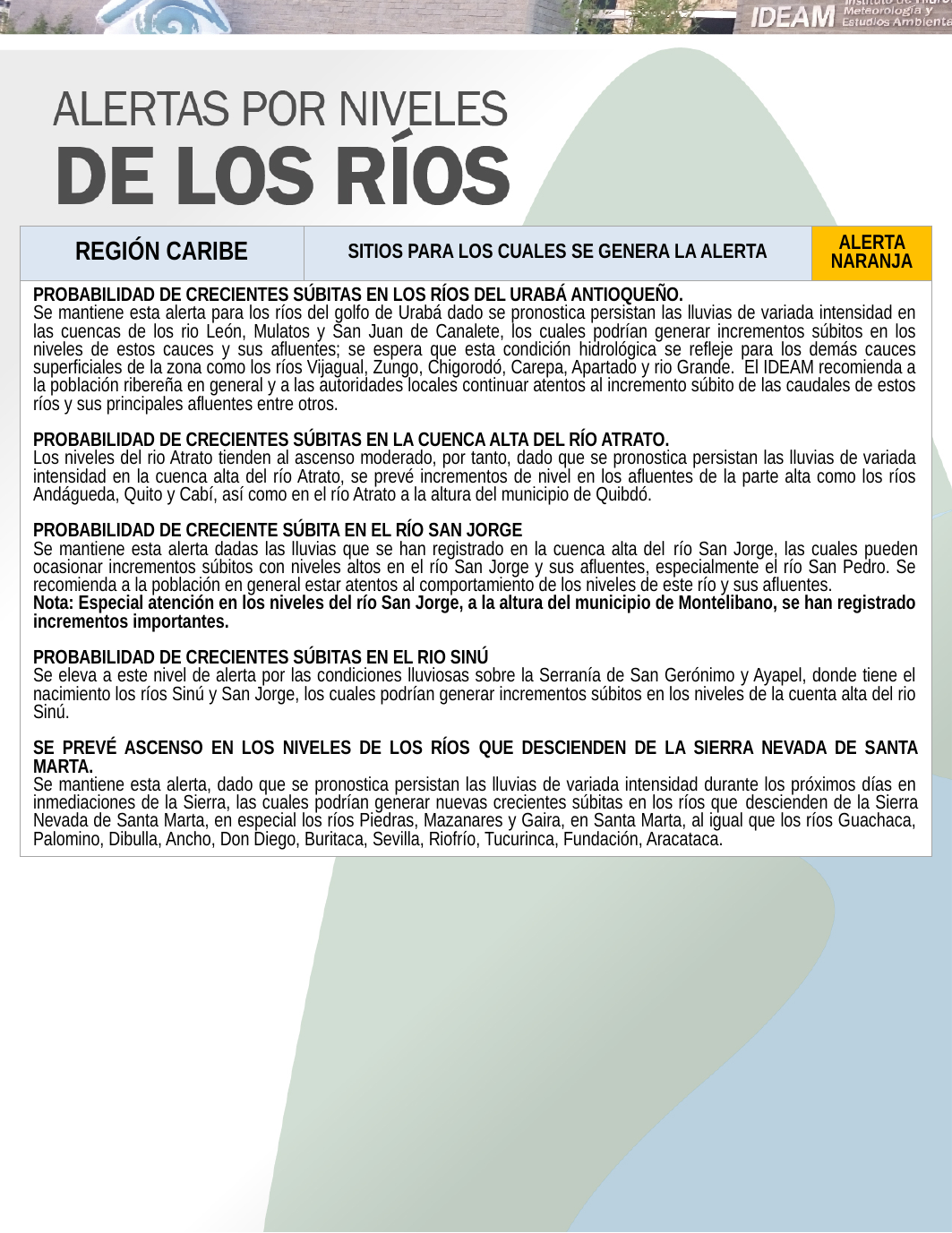

| REGIÓN CARIBE | SITIOS PARA LOS CUALES SE GENERA LA ALERTA | ALERTA NARANJA |
| --- | --- | --- |
| PROBABILIDAD DE CRECIENTES SÚBITAS EN LOS RÍOS DEL URABÁ ANTIOQUEÑO. Se mantiene esta alerta para los ríos del golfo de Urabá dado se pronostica persistan las lluvias de variada intensidad en las cuencas de los rio León, Mulatos y San Juan de Canalete, los cuales podrían generar incrementos súbitos en los niveles de estos cauces y sus afluentes; se espera que esta condición hidrológica se refleje para los demás cauces superficiales de la zona como los ríos Vijagual, Zungo, Chigorodó, Carepa, Apartado y rio Grande. El IDEAM recomienda a la población ribereña en general y a las autoridades locales continuar atentos al incremento súbito de las caudales de estos ríos y sus principales afluentes entre otros. PROBABILIDAD DE CRECIENTES SÚBITAS EN LA CUENCA ALTA DEL RÍO ATRATO. Los niveles del rio Atrato tienden al ascenso moderado, por tanto, dado que se pronostica persistan las lluvias de variada intensidad en la cuenca alta del río Atrato, se prevé incrementos de nivel en los afluentes de la parte alta como los ríos Andágueda, Quito y Cabí, así como en el río Atrato a la altura del municipio de Quibdó. PROBABILIDAD DE CRECIENTE SÚBITA EN EL RÍO SAN JORGE Se mantiene esta alerta dadas las lluvias que se han registrado en la cuenca alta del río San Jorge, las cuales pueden ocasionar incrementos súbitos con niveles altos en el río San Jorge y sus afluentes, especialmente el río San Pedro. Se recomienda a la población en general estar atentos al comportamiento de los niveles de este río y sus afluentes. Nota: Especial atención en los niveles del río San Jorge, a la altura del municipio de Montelibano, se han registrado incrementos importantes. PROBABILIDAD DE CRECIENTES SÚBITAS EN EL RIO SINÚ Se eleva a este nivel de alerta por las condiciones lluviosas sobre la Serranía de San Gerónimo y Ayapel, donde tiene el nacimiento los ríos Sinú y San Jorge, los cuales podrían generar incrementos súbitos en los niveles de la cuenta alta del rio Sinú. SE PREVÉ ASCENSO EN LOS NIVELES DE LOS RÍOS QUE DESCIENDEN DE LA SIERRA NEVADA DE SANTA MARTA. Se mantiene esta alerta, dado que se pronostica persistan las lluvias de variada intensidad durante los próximos días en inmediaciones de la Sierra, las cuales podrían generar nuevas crecientes súbitas en los ríos que descienden de la Sierra Nevada de Santa Marta, en especial los ríos Piedras, Mazanares y Gaira, en Santa Marta, al igual que los ríos Guachaca, Palomino, Dibulla, Ancho, Don Diego, Buritaca, Sevilla, Riofrío, Tucurinca, Fundación, Aracataca. |  |  |